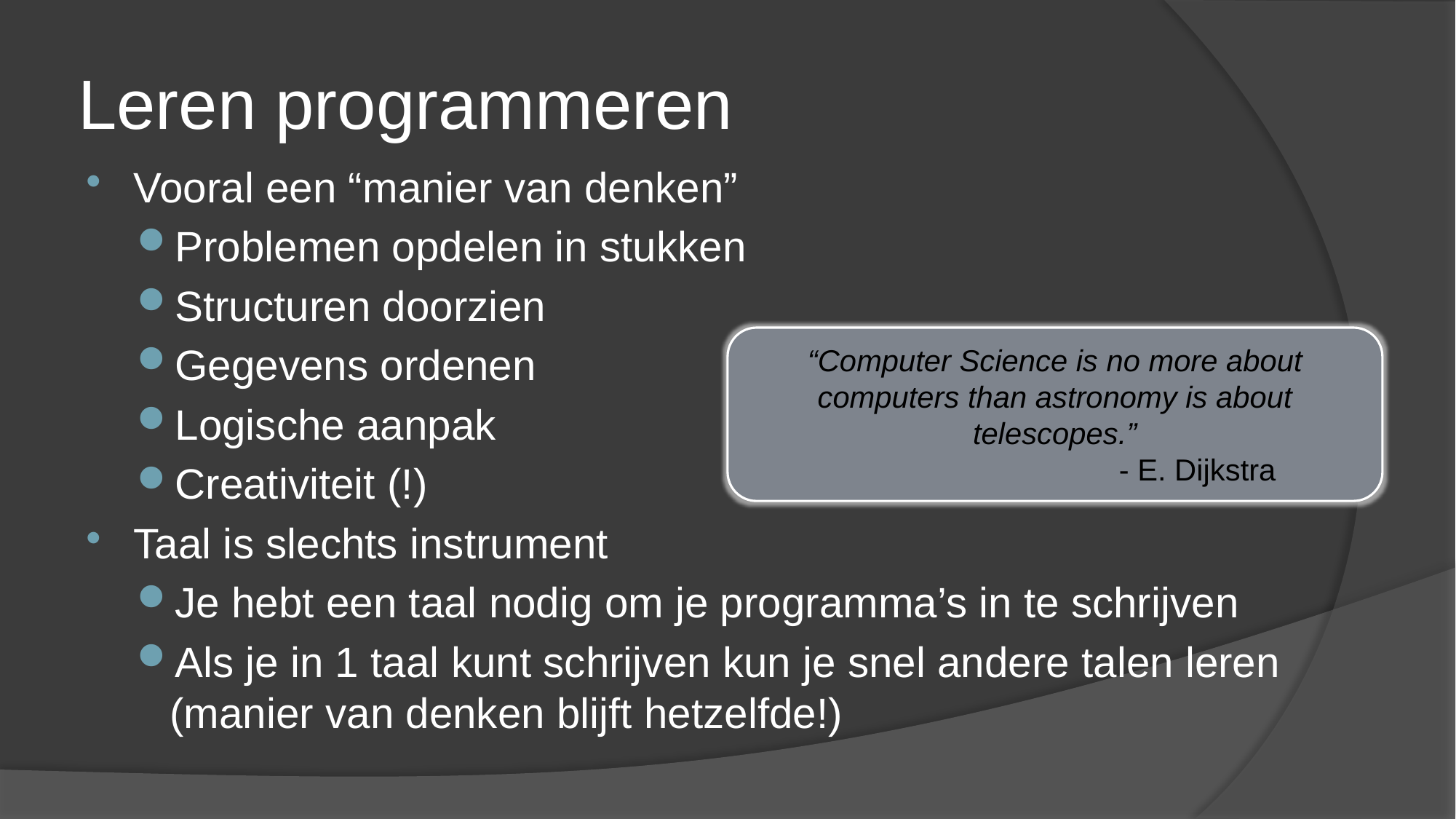

# Leren programmeren
Vooral een “manier van denken”
Problemen opdelen in stukken
Structuren doorzien
Gegevens ordenen
Logische aanpak
Creativiteit (!)
Taal is slechts instrument
Je hebt een taal nodig om je programma’s in te schrijven
Als je in 1 taal kunt schrijven kun je snel andere talen leren (manier van denken blijft hetzelfde!)

“Computer Science is no more about computers than astronomy is about telescopes.”
		        - E. Dijkstra